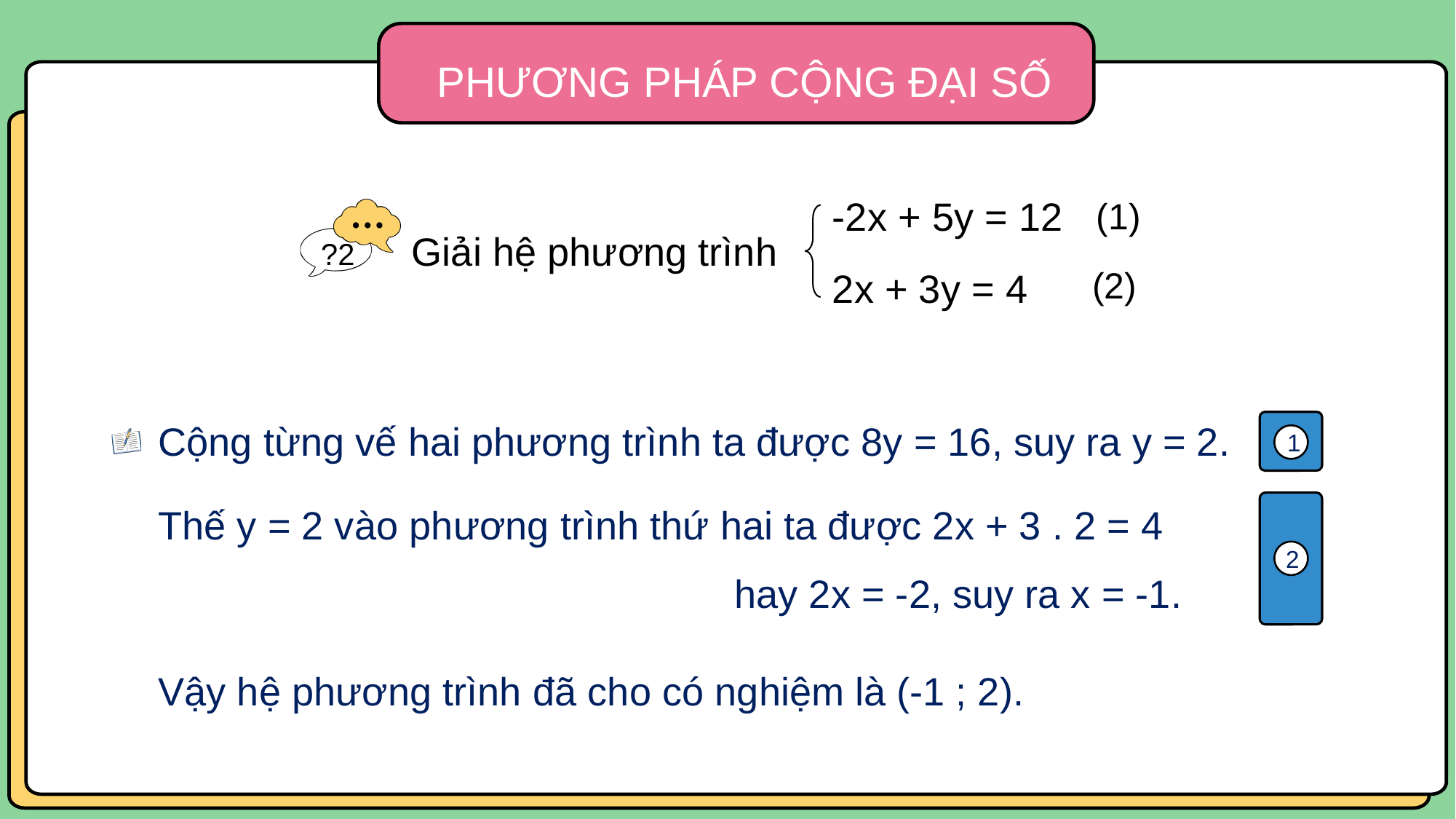

PHƯƠNG PHÁP CỘNG ĐẠI SỐ

-2x + 5y = 12
(1)

?2

Giải hệ phương trình
(2)
2x + 3y = 4
Cộng từng vế hai phương trình ta được 8y = 16, suy ra y = 2.

1

Thế y = 2 vào phương trình thứ hai ta được 2x + 3 . 2 = 4
2

hay 2x = -2, suy ra x = -1.
Vậy hệ phương trình đã cho có nghiệm là (-1 ; 2).